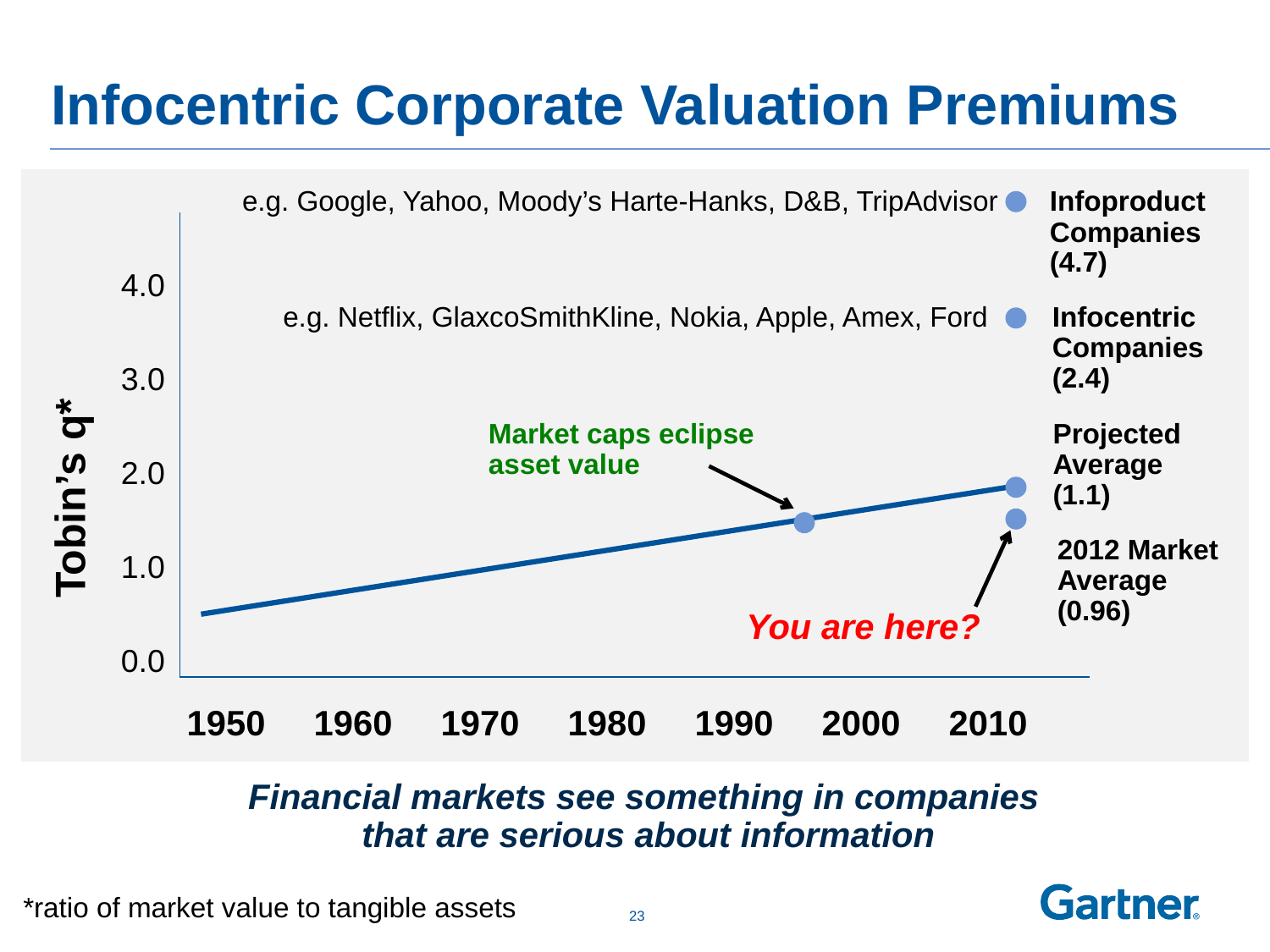

# Infocentric Corporate Valuation Premiums

e.g. Google, Yahoo, Moody’s Harte-Hanks, D&B, TripAdvisor
Infoproduct
Companies
(4.7)

4.0

3.0

2.0

1.0

0.0
e.g. Netflix, GlaxcoSmithKline, Nokia, Apple, Amex, Ford
Infocentric
Companies
(2.4)

Market caps eclipse
asset value
Projected
Average
(1.1)
Tobin’s q*

2012 Market
Average
(0.96)
You are here?
1950 	1960	1970	1980	1990	2000	2010
Financial markets see something in companies
that are serious about information
*ratio of market value to tangible assets
 23